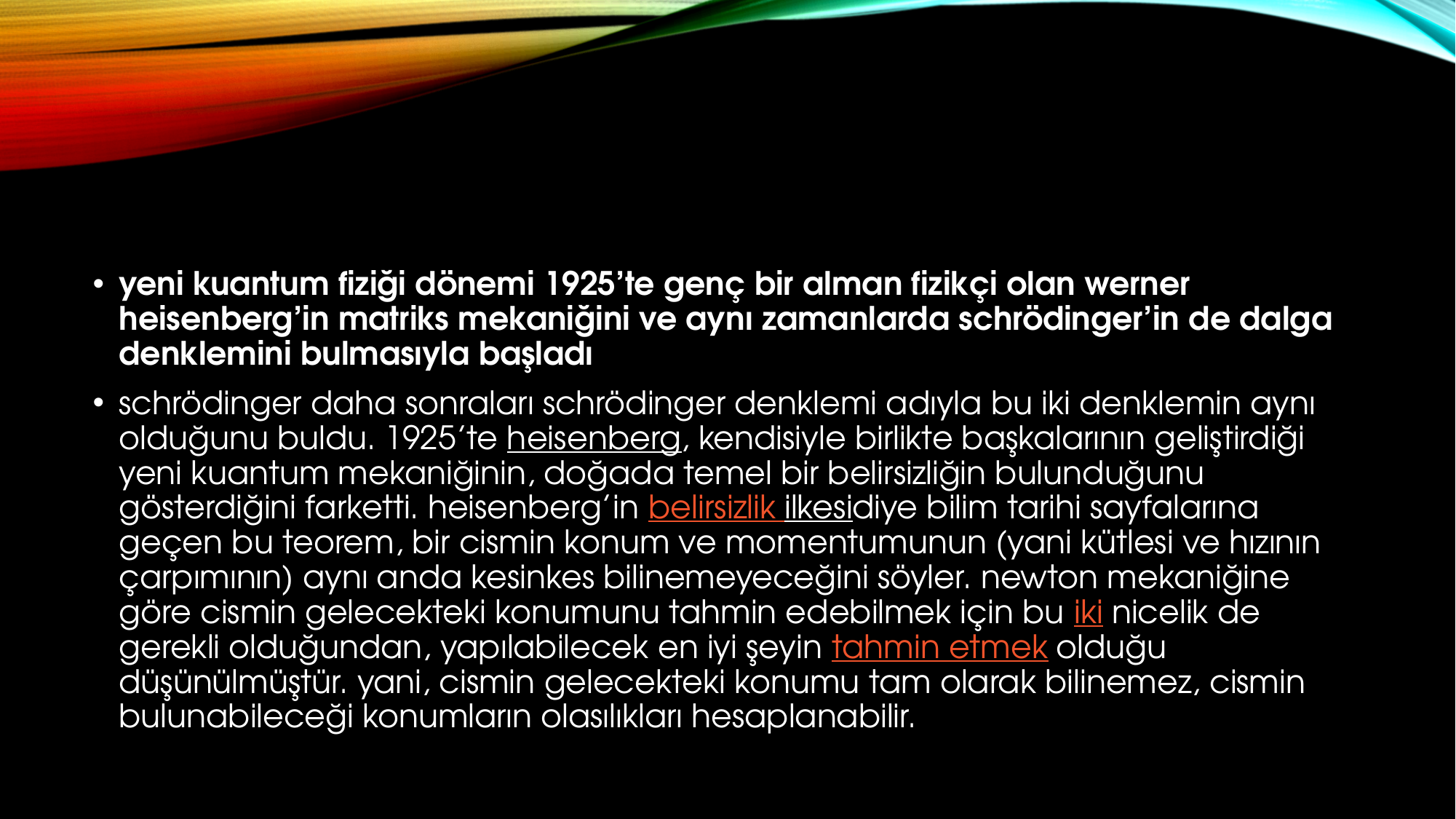

#
yeni kuantum fiziği dönemi 1925’te genç bir alman fizikçi olan werner heisenberg’in matriks mekaniğini ve aynı zamanlarda schrödinger’in de dalga denklemini bulmasıyla başladı
schrödinger daha sonraları schrödinger denklemi adıyla bu iki denklemin aynı olduğunu buldu. 1925’te heisenberg, kendisiyle birlikte başkalarının geliştirdiği yeni kuantum mekaniğinin, doğada temel bir belirsizliğin bulunduğunu gösterdiğini farketti. heisenberg’in belirsizlik ilkesidiye bilim tarihi sayfalarına geçen bu teorem, bir cismin konum ve momentumunun (yani kütlesi ve hızının çarpımının) aynı anda kesinkes bilinemeyeceğini söyler. newton mekaniğine göre cismin gelecekteki konumunu tahmin edebilmek için bu iki nicelik de gerekli olduğundan, yapılabilecek en iyi şeyin tahmin etmek olduğu düşünülmüştür. yani, cismin gelecekteki konumu tam olarak bilinemez, cismin bulunabileceği konumların olasılıkları hesaplanabilir.